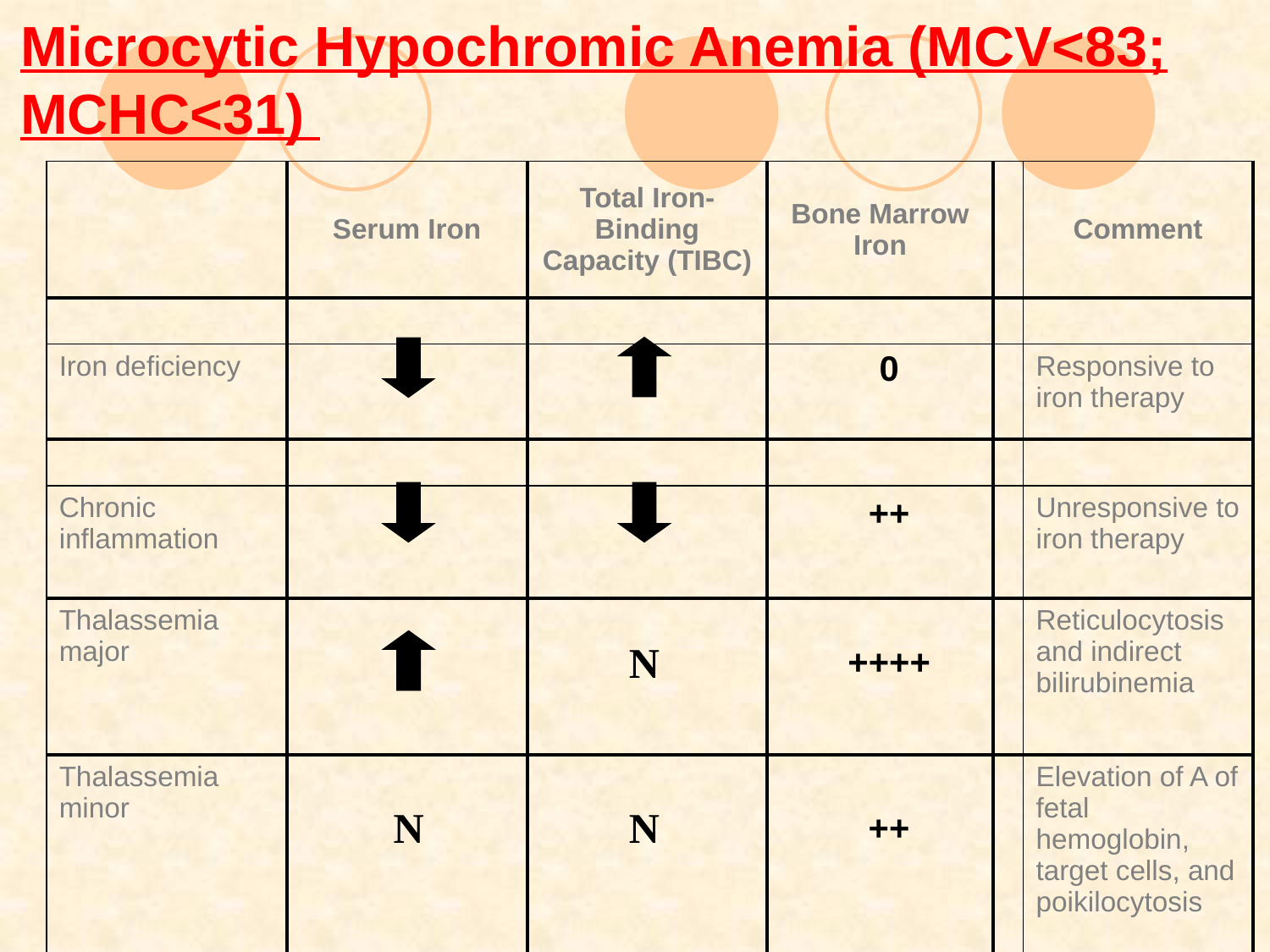

# Microcytic Hypochromic Anemia (MCV<83; MCHC<31)
|  | Serum Iron | Total Iron-Binding Capacity (TIBC) | Bone Marrow Iron |  | Comment |
| --- | --- | --- | --- | --- | --- |
|  |  |  |  |  |  |
| Iron deficiency |  |  |  |  | Responsive to iron therapy |
|  |  |  |  |  |  |
| Chronic inflammation |  |  |  |  | Unresponsive to iron therapy |
| Thalassemia major |  |  |  |  | Reticulocytosis and indirect bilirubinemia |
| Thalassemia minor |  |  |  |  | Elevation of A of fetal hemoglobin, target cells, and poikilocytosis |
0

++

N
++++

N
N
++